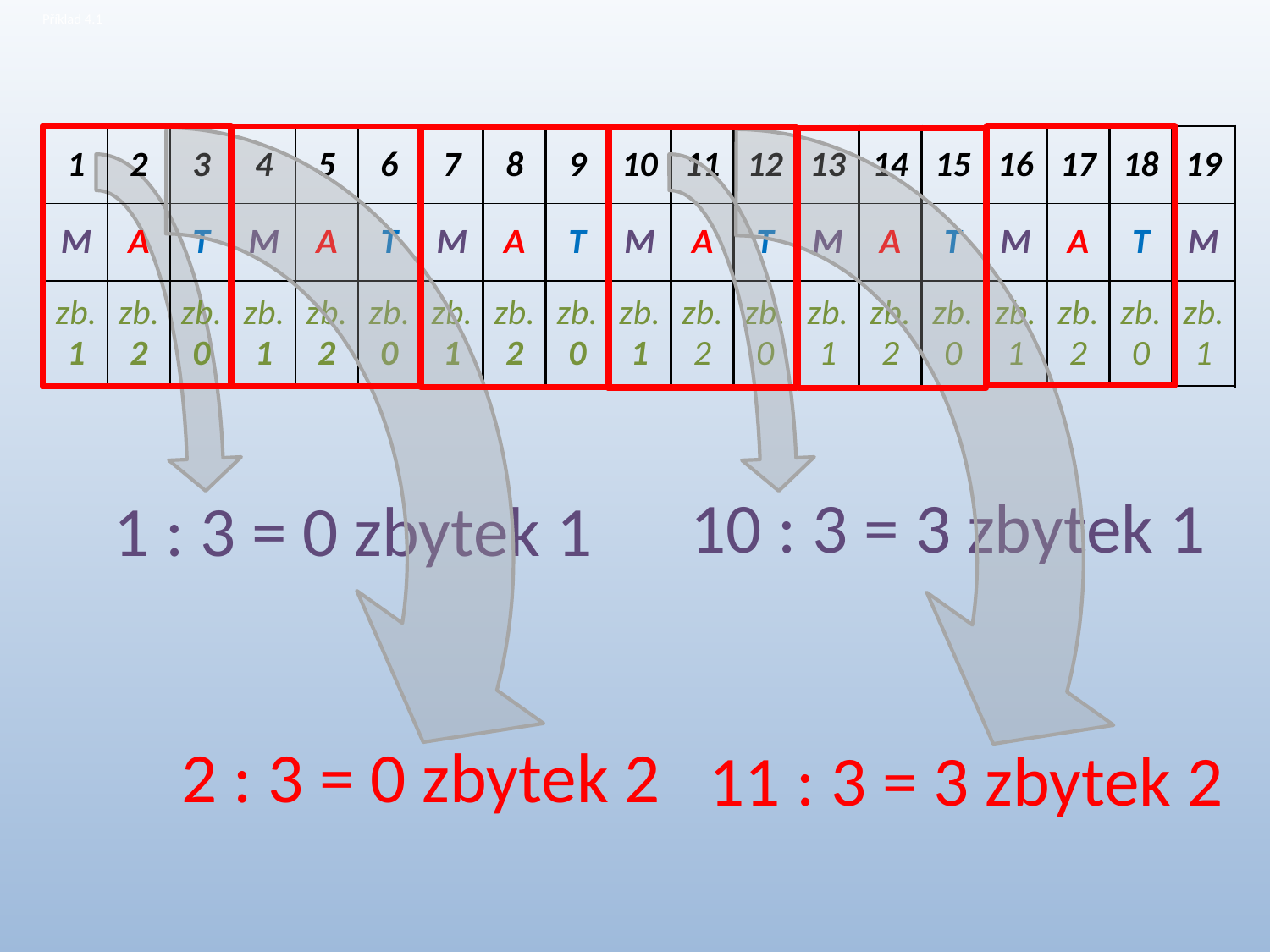

# Příklad 4.1

| 1 | 2 | 3 | 4 | 5 | 6 | 7 | 8 | 9 | 10 | 11 | 12 | 13 | 14 | 15 | 16 | 17 | 18 | 19 |
| --- | --- | --- | --- | --- | --- | --- | --- | --- | --- | --- | --- | --- | --- | --- | --- | --- | --- | --- |
| M | A | T | M | A | T | M | A | T | M | A | T | M | A | T | M | A | T | M |
| zb. 1 | zb. 2 | zb. 0 | zb. 1 | zb. 2 | zb. 0 | zb. 1 | zb. 2 | zb. 0 | zb. 1 | zb. 2 | zb. 0 | zb. 1 | zb. 2 | zb. 0 | zb. 1 | zb. 2 | zb. 0 | zb. 1 |

10 : 3 = 3 zbytek 1
1 : 3 = 0 zbytek 1
2 : 3 = 0 zbytek 2
11 : 3 = 3 zbytek 2